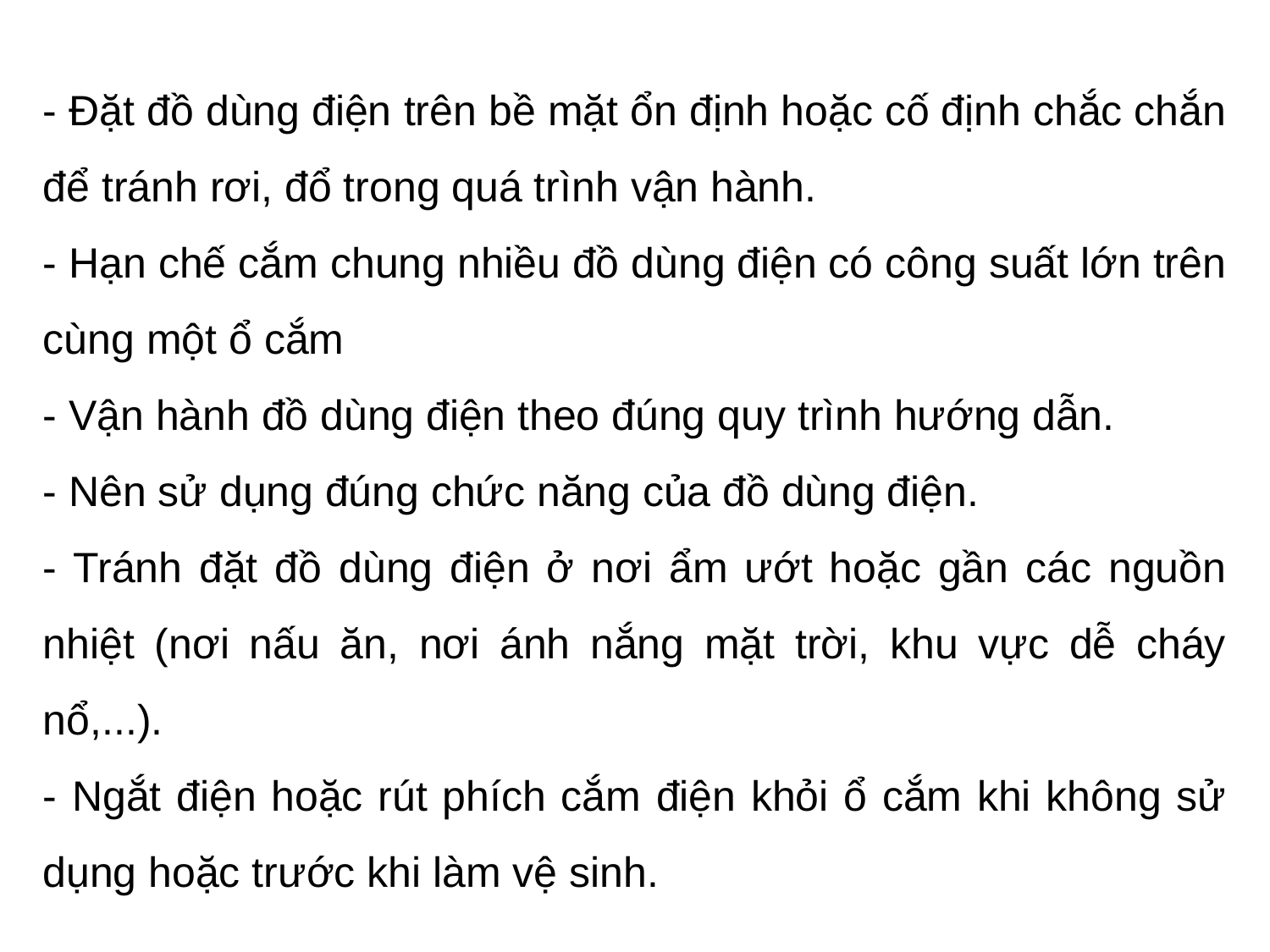

- Đặt đồ dùng điện trên bề mặt ổn định hoặc cố định chắc chắn để tránh rơi, đổ trong quá trình vận hành.
- Hạn chế cắm chung nhiều đồ dùng điện có công suất lớn trên cùng một ổ cắm
- Vận hành đồ dùng điện theo đúng quy trình hướng dẫn.
- Nên sử dụng đúng chức năng của đồ dùng điện.
- Tránh đặt đồ dùng điện ở nơi ẩm ướt hoặc gần các nguồn nhiệt (nơi nấu ăn, nơi ánh nắng mặt trời, khu vực dễ cháy nổ,...).
- Ngắt điện hoặc rút phích cắm điện khỏi ổ cắm khi không sử dụng hoặc trước khi làm vệ sinh.